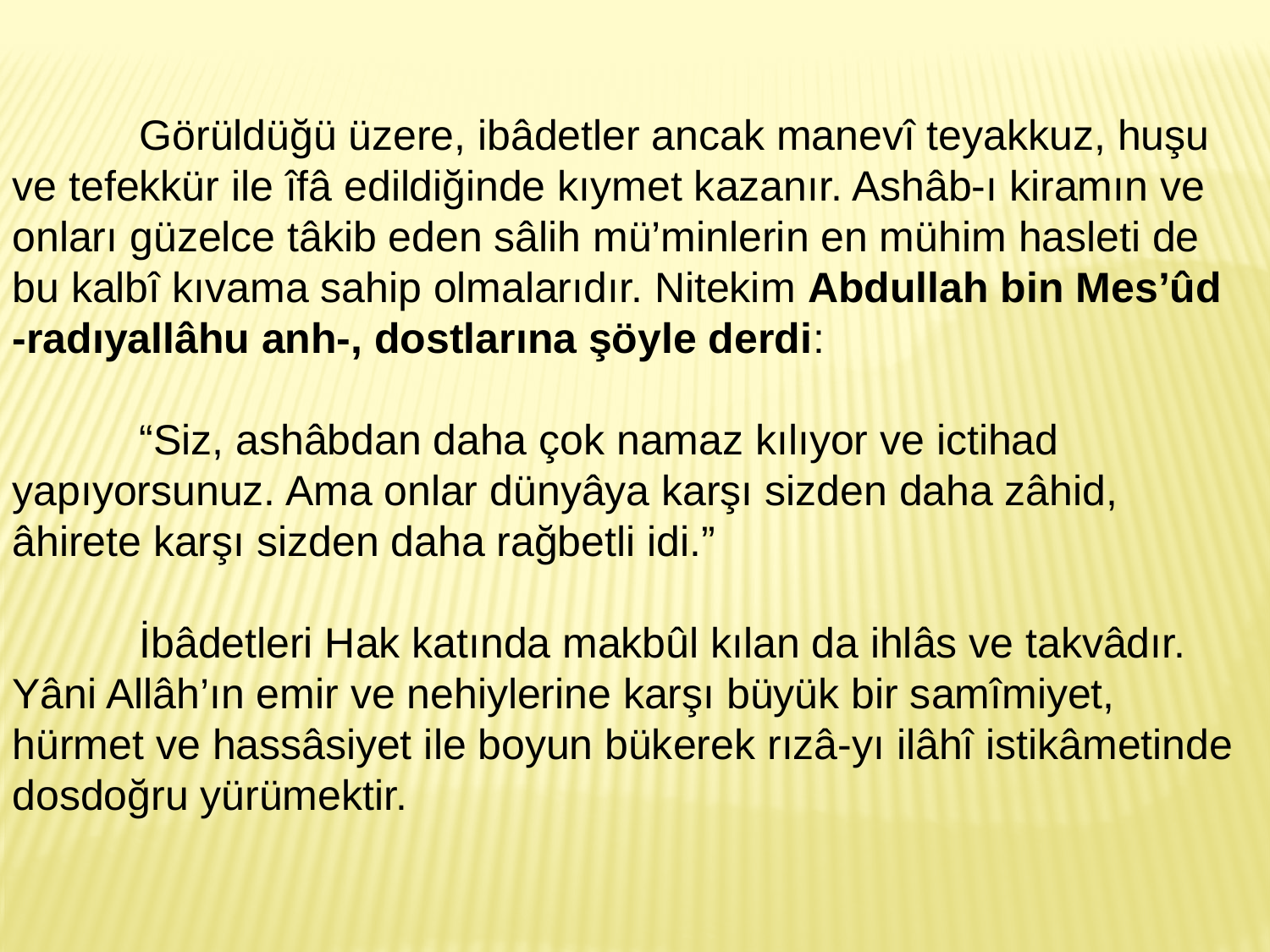

Görüldüğü üzere, ibâdetler ancak manevî teyakkuz, huşu ve tefekkür ile îfâ edildiğinde kıymet kazanır. Ashâb-ı kiramın ve onları güzelce tâkib eden sâlih mü’minlerin en mühim hasleti de bu kalbî kıvama sahip olmalarıdır. Nitekim Abdullah bin Mes’ûd -radıyallâhu anh-, dostlarına şöyle derdi:

	“Siz, ashâbdan daha çok namaz kılıyor ve ictihad yapıyorsunuz. Ama onlar dünyâya karşı sizden daha zâhid, âhirete karşı sizden daha rağbetli idi.”

	İbâdetleri Hak katında makbûl kılan da ihlâs ve takvâdır. Yâni Allâh’ın emir ve nehiylerine karşı büyük bir samîmiyet, hürmet ve hassâsiyet ile boyun bükerek rızâ-yı ilâhî istikâmetinde dosdoğru yürümektir.

29